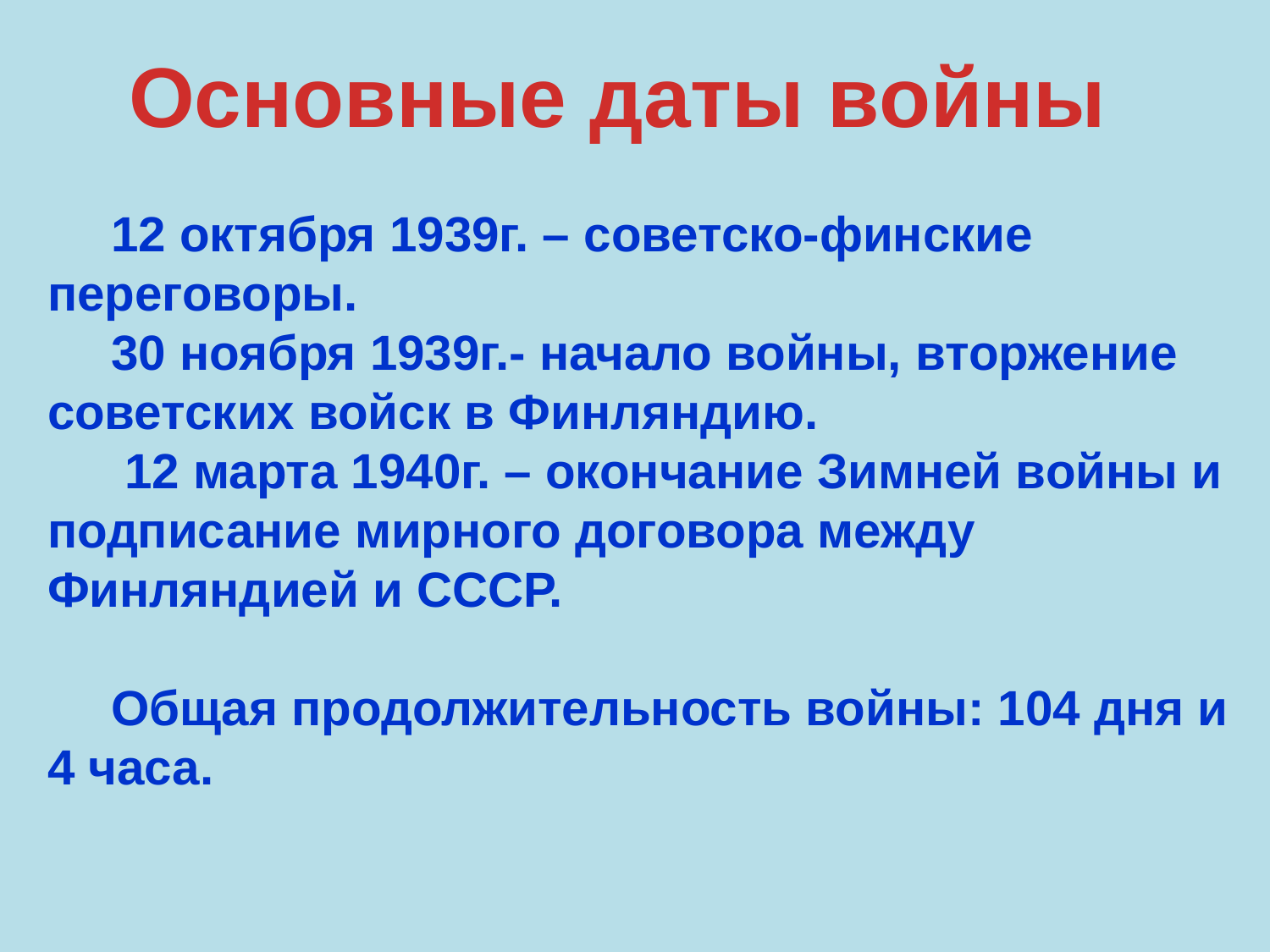

Основные даты войны
12 октября 1939г. – советско-финские переговоры.
30 ноября 1939г.- начало войны, вторжение советских войск в Финляндию.
 12 марта 1940г. – окончание Зимней войны и подписание мирного договора между Финляндией и СССР.

Общая продолжительность войны: 104 дня и 4 часа.